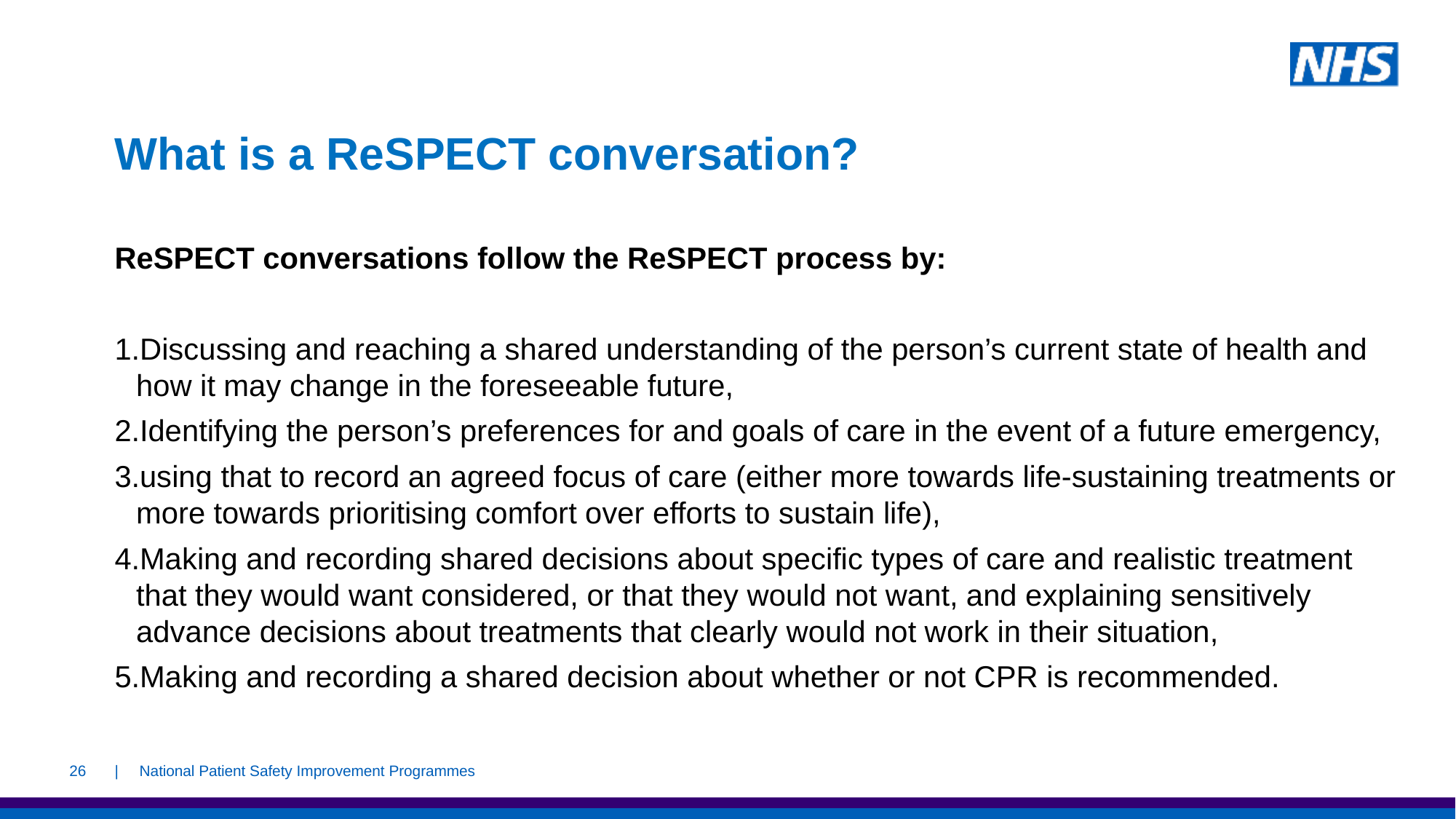

# What is a ReSPECT conversation?
ReSPECT conversations follow the ReSPECT process by:

Discussing and reaching a shared understanding of the person’s current state of health and how it may change in the foreseeable future,
Identifying the person’s preferences for and goals of care in the event of a future emergency,
using that to record an agreed focus of care (either more towards life-sustaining treatments or more towards prioritising comfort over efforts to sustain life),
Making and recording shared decisions about specific types of care and realistic treatment that they would want considered, or that they would not want, and explaining sensitively advance decisions about treatments that clearly would not work in their situation,
Making and recording a shared decision about whether or not CPR is recommended.

26
|     National Patient Safety Improvement Programmes